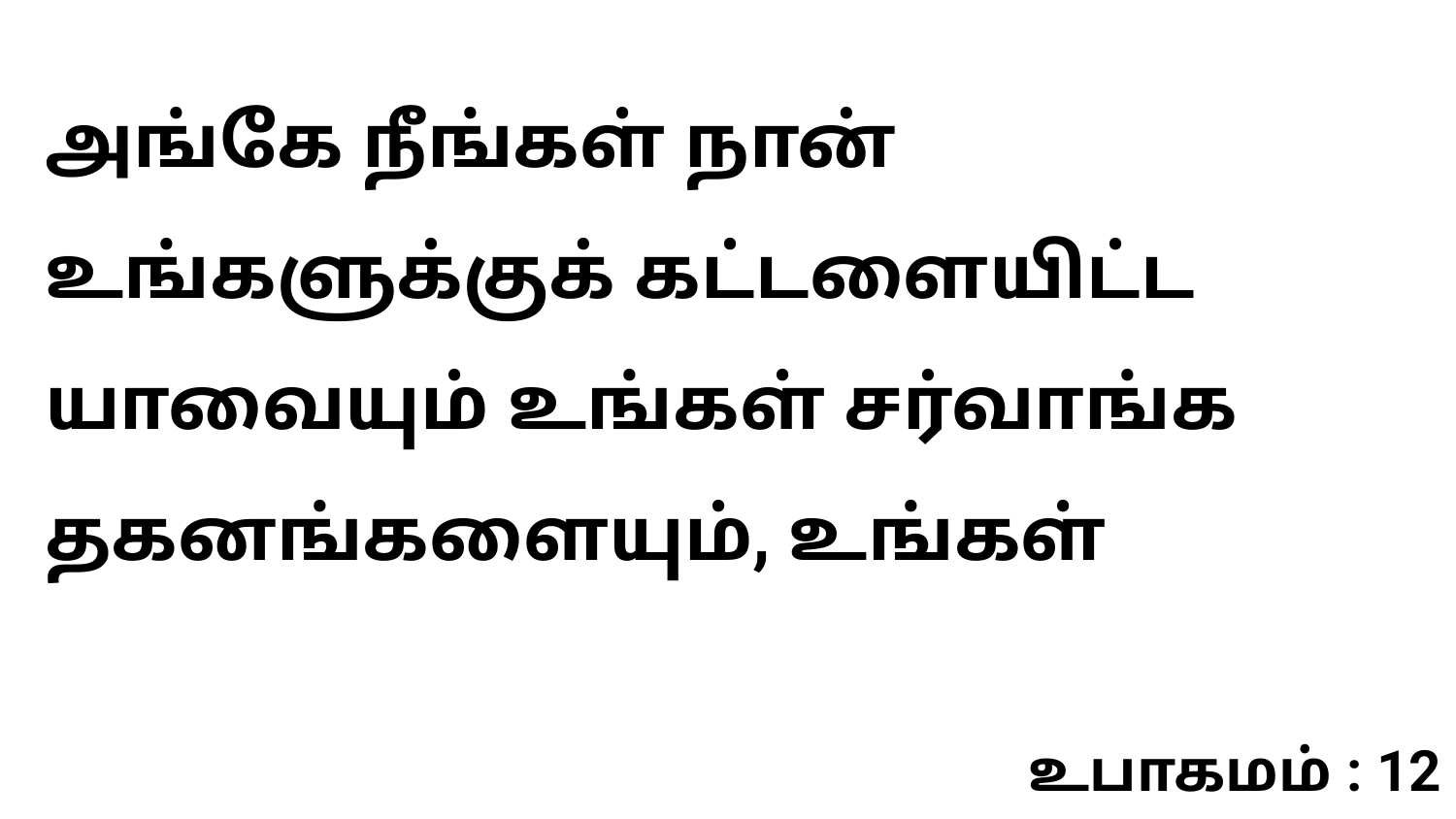

அங்கே நீங்கள் நான் உங்களுக்குக் கட்டளையிட்ட யாவையும் உங்கள் சர்வாங்க தகனங்களையும், உங்கள்
உபாகமம் : 12